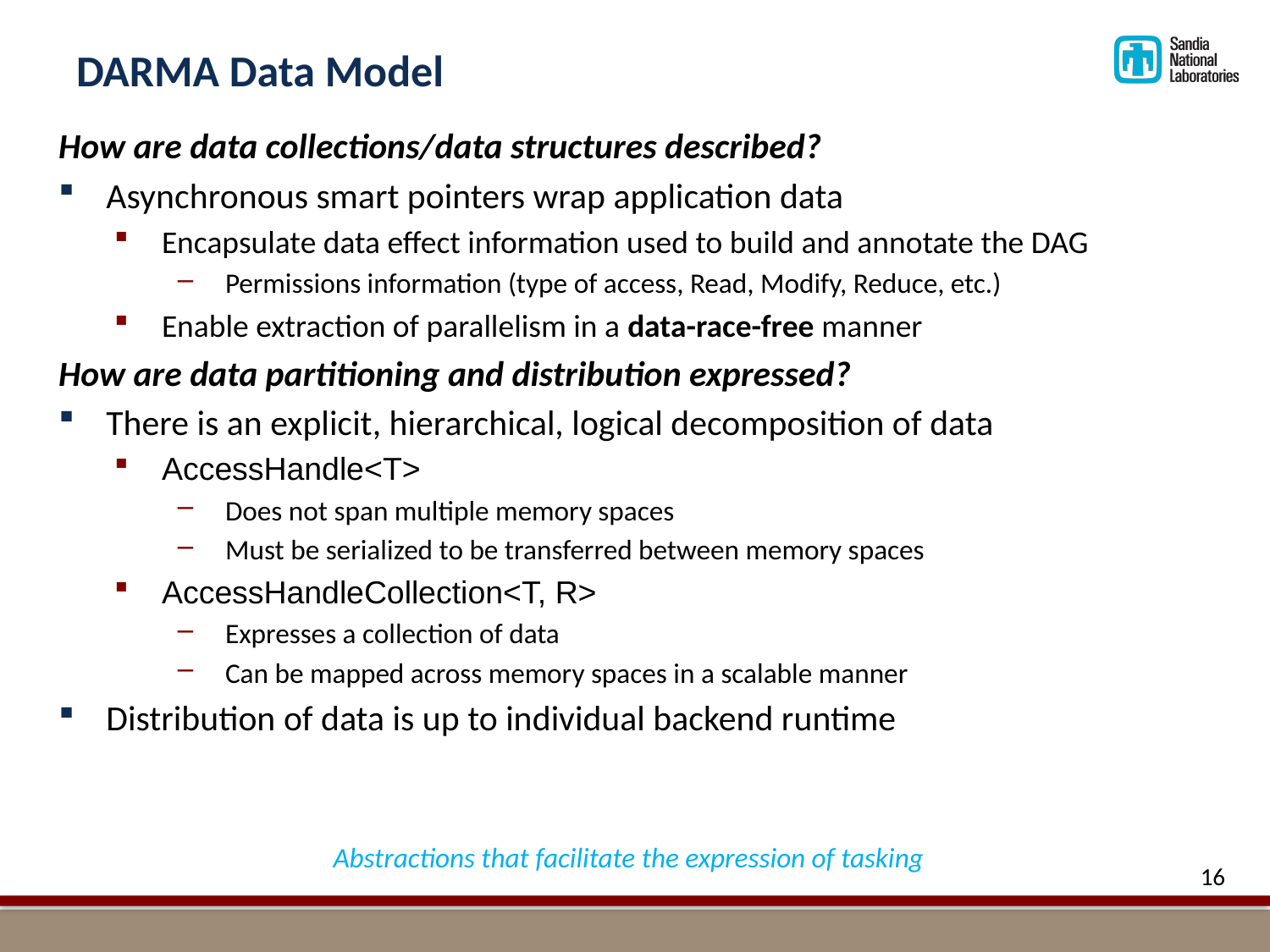

# DARMA Data Model

How are data collections/data structures described?
Asynchronous smart pointers wrap application data
Encapsulate data effect information used to build and annotate the DAG
Permissions information (type of access, Read, Modify, Reduce, etc.)
Enable extraction of parallelism in a data-race-free manner
How are data partitioning and distribution expressed?
There is an explicit, hierarchical, logical decomposition of data
AccessHandle<T>
Does not span multiple memory spaces
Must be serialized to be transferred between memory spaces
AccessHandleCollection<T, R>
Expresses a collection of data
Can be mapped across memory spaces in a scalable manner
Distribution of data is up to individual backend runtime

Abstractions that facilitate the expression of tasking
16